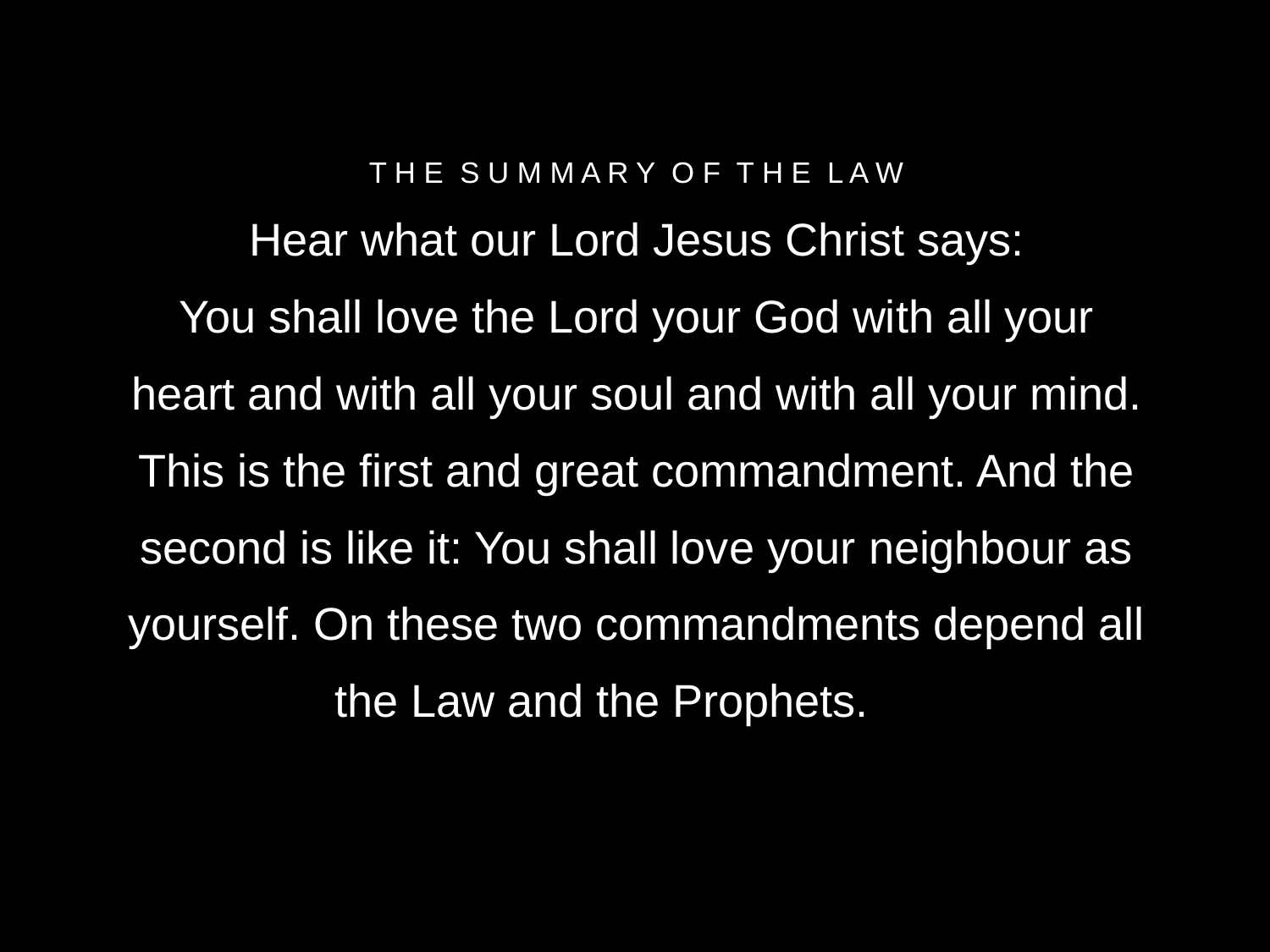

# T H E  S U M M A R Y  O F  T H E  L A W
Hear what our Lord Jesus Christ says:
You shall love the Lord your God with all your heart and with all your soul and with all your mind. This is the first and great commandment. And the second is like it: You shall love your neighbour as yourself. On these two commandments depend all the Law and the Prophets.